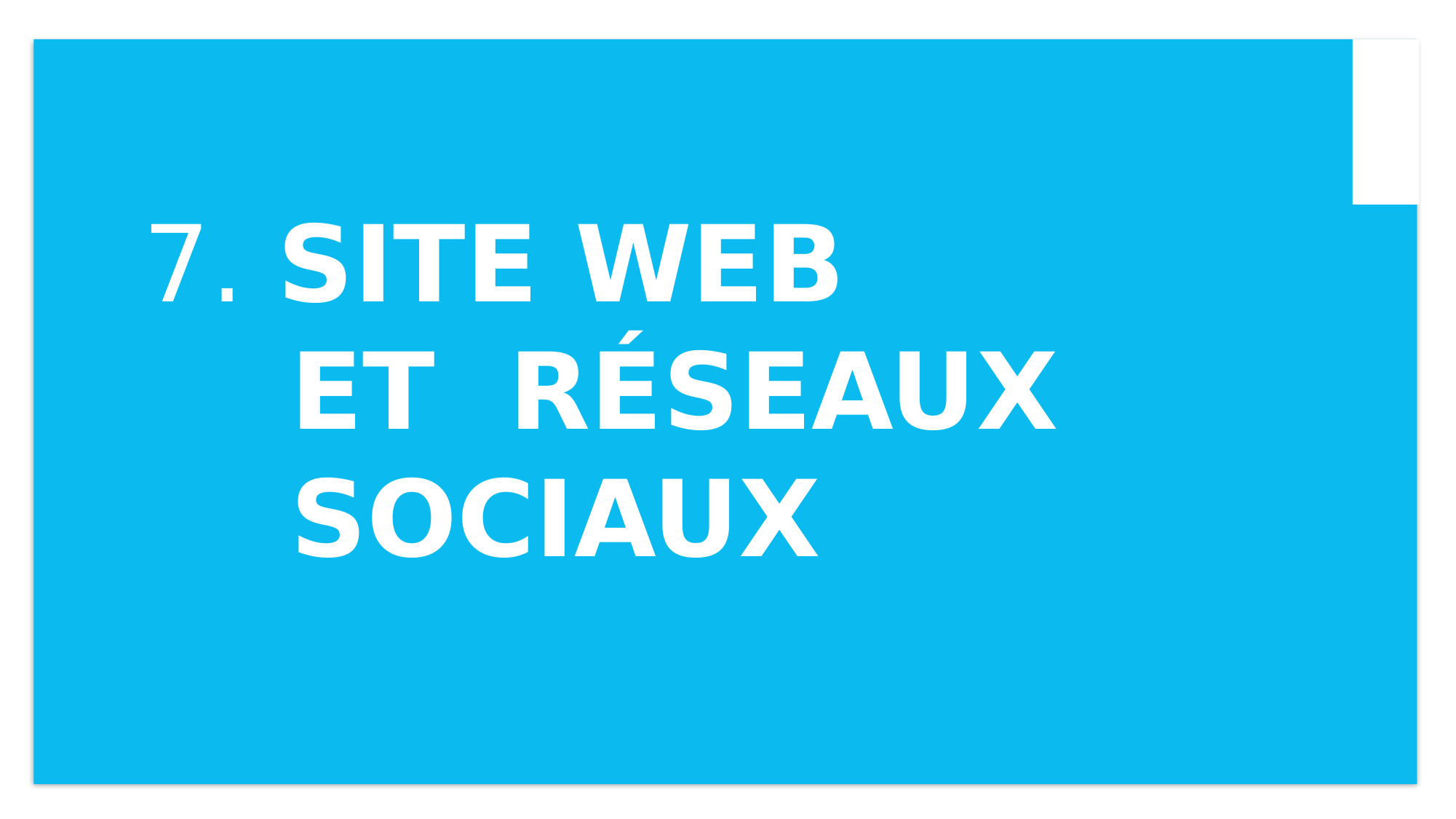

# 7. SITE WEB ET  RÉSEAUX SOCIAUX